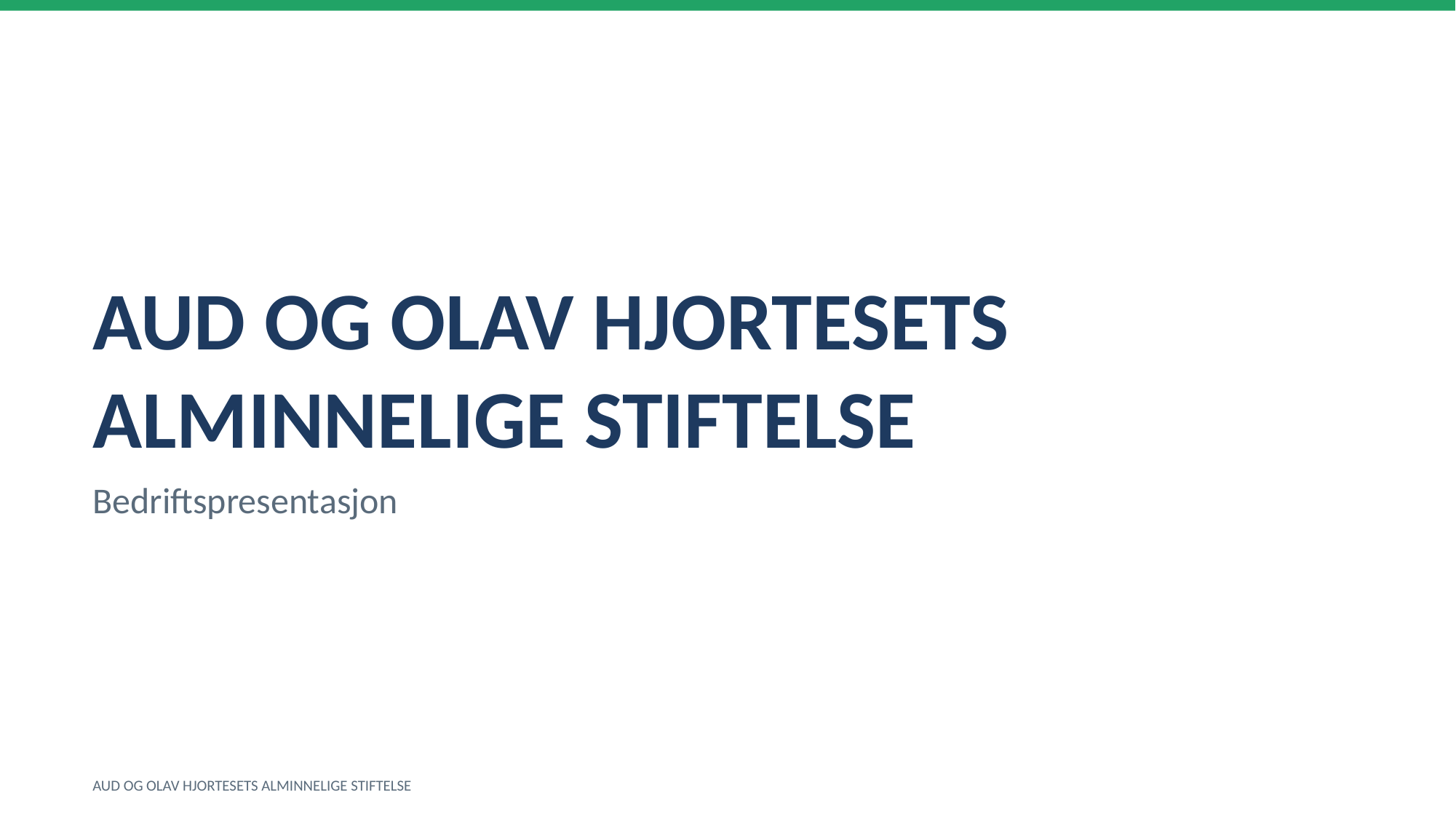

AUD OG OLAV HJORTESETS ALMINNELIGE STIFTELSE
Bedriftspresentasjon
AUD OG OLAV HJORTESETS ALMINNELIGE STIFTELSE